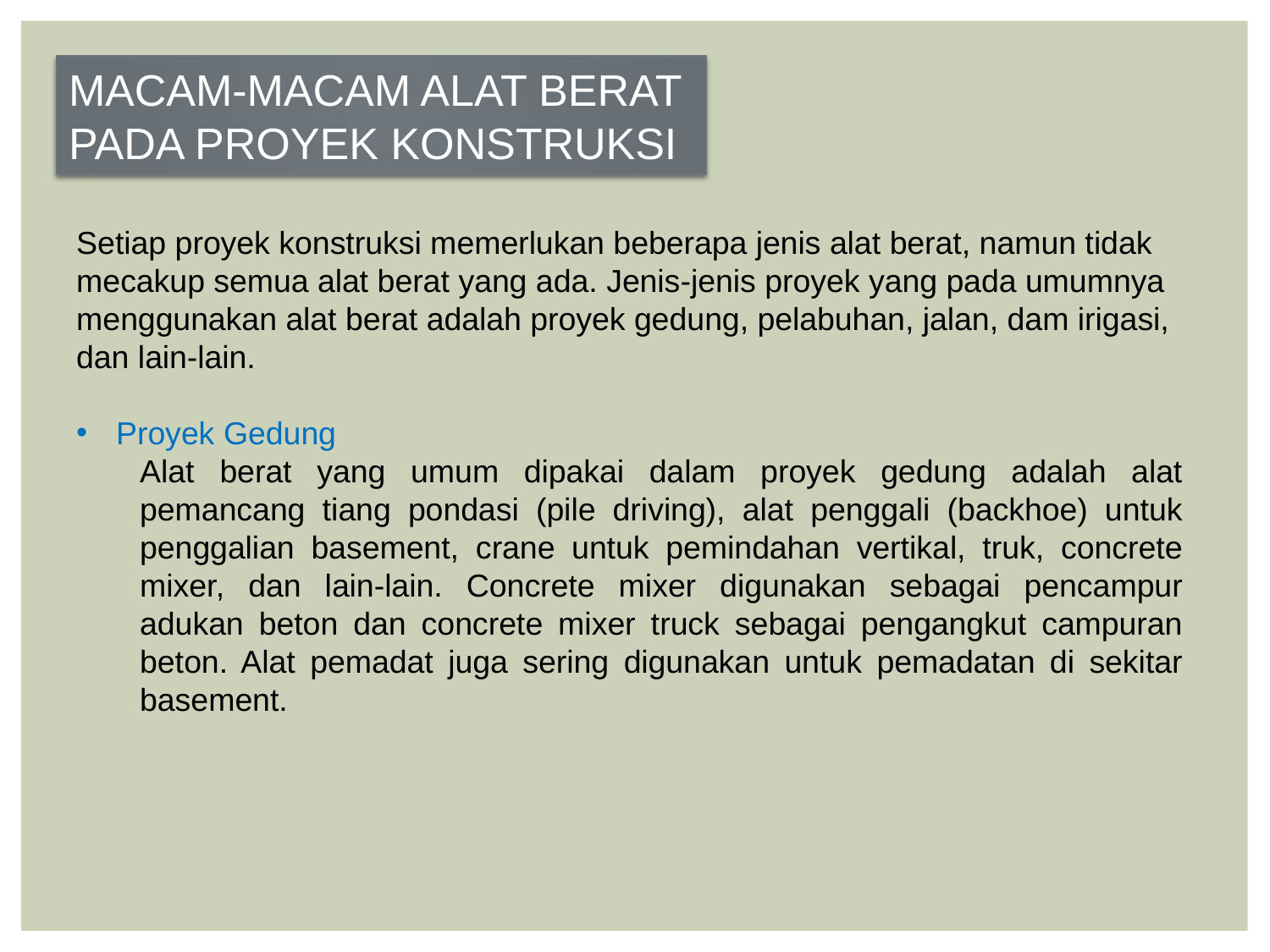

MACAM-MACAM ALAT BERAT
PADA PROYEK KONSTRUKSI
Setiap proyek konstruksi memerlukan beberapa jenis alat berat, namun tidak mecakup semua alat berat yang ada. Jenis­-jenis proyek yang pada umumnya menggunakan alat berat adalah proyek gedung, pelabuhan, jalan, dam irigasi, dan lain­-lain.

Proyek Gedung
Alat berat yang umum dipakai dalam proyek gedung adalah alat pemancang tiang pondasi (pile driving), alat penggali (backhoe) untuk penggalian basement, crane untuk pemindahan vertikal, truk, concrete mixer, dan lain-lain. Concrete mixer digunakan sebagai pencampur adukan beton dan concrete mixer truck sebagai pengangkut campuran beton. Alat pemadat juga sering digunakan untuk pemadatan di sekitar basement.